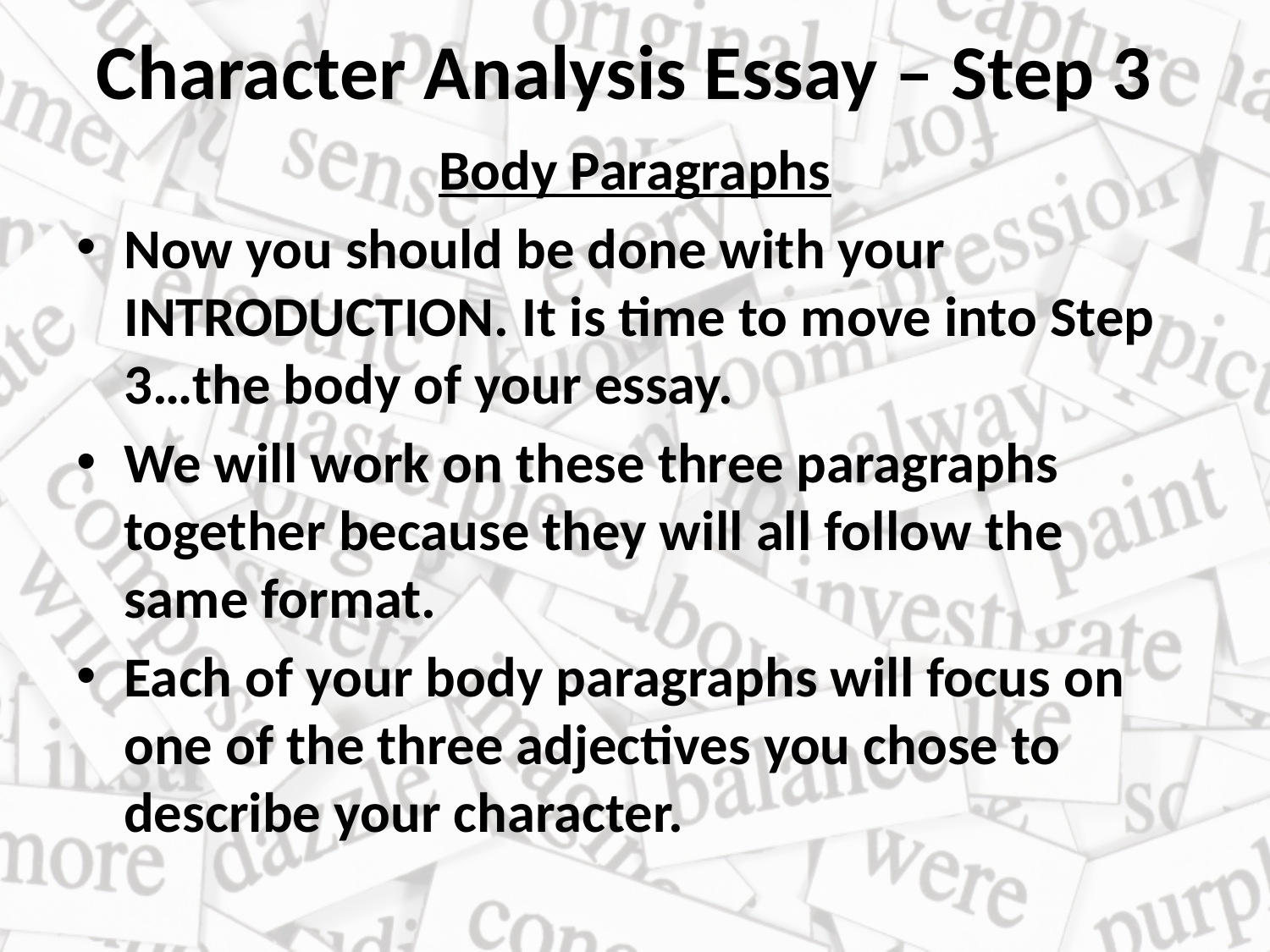

# Character Analysis Essay – Step 3
Body Paragraphs
Now you should be done with your  INTRODUCTION. It is time to move into Step 3…the body of your essay.
We will work on these three paragraphs together because they will all follow the same format.
Each of your body paragraphs will focus on one of the three adjectives you chose to describe your character.